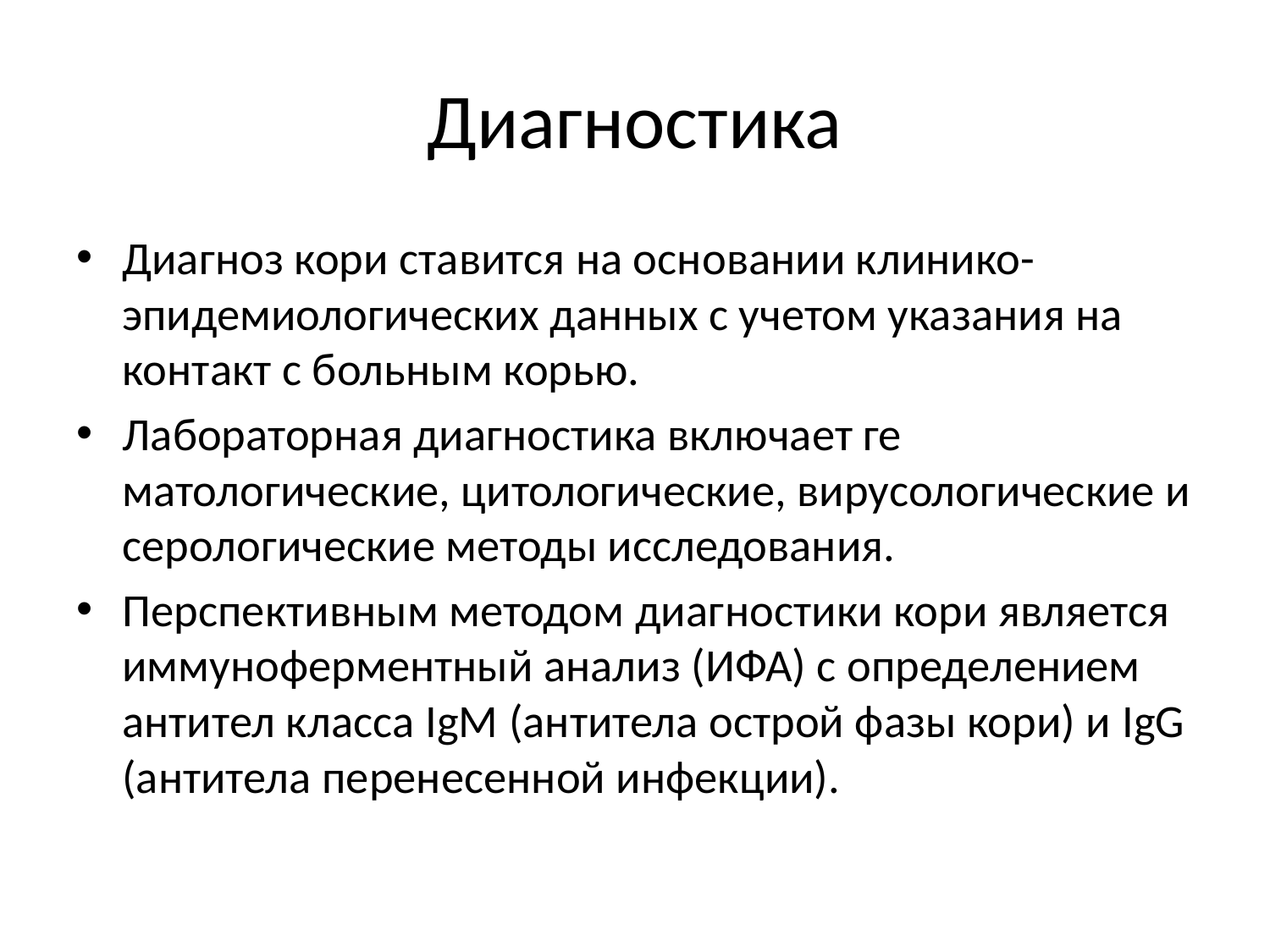

# Диагностика
Диагноз кори ставится на основании клинико-эпидемиологических данных с учетом указания на кон­такт с больным корью.
Лабораторная диагностика включает ге­матологические, цитологические, вирусологические и сероло­гические методы исследования.
Перспективным методом диаг­ностики кори является иммуноферментный анализ (ИФА) с определением антител класса IgM (антитела острой фазы кори) и IgG (антитела перенесенной инфекции).